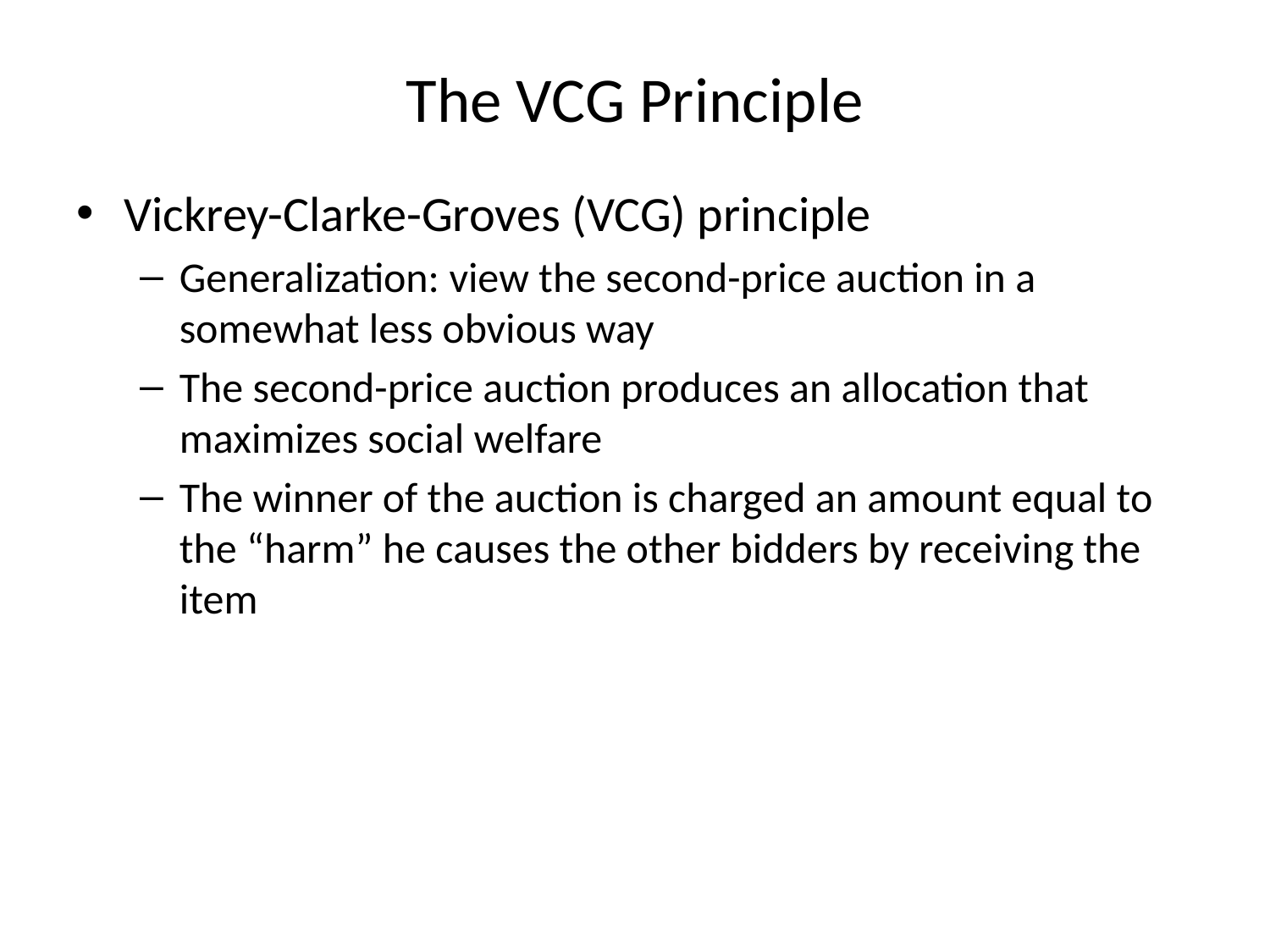

# The VCG Principle
Vickrey-Clarke-Groves (VCG) principle
Generalization: view the second-price auction in a somewhat less obvious way
The second-price auction produces an allocation that maximizes social welfare
The winner of the auction is charged an amount equal to the “harm” he causes the other bidders by receiving the item